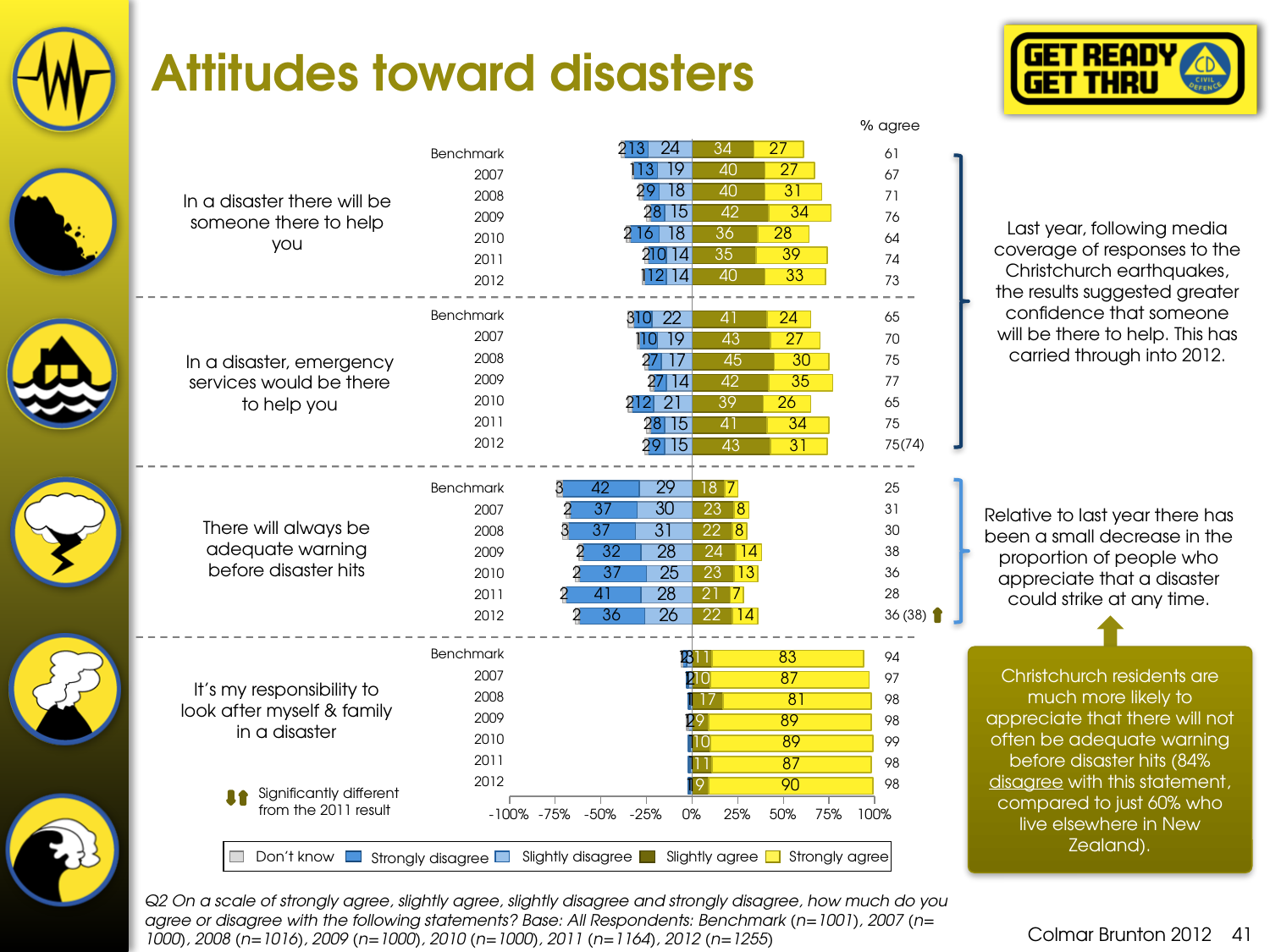

# Attitudes toward disasters
% agree

### Chart

| Category | Slightly agree | Strongly agree | Slightly disagree | Strongly disagree | Don't know |
|---|---|---|---|---|---|
Benchmark
2007
2008
2009
2010
2011
2012
61
67
71
76
64
74
73

In a disaster there will be someone there to help you
Last year, following media coverage of responses to the Christchurch earthquakes, the results suggested greater confidence that someone will be there to help. This has carried through into 2012.

Benchmark
2007
2008
2009
2010
2011
2012
65
70
75
77
65
75
75
In a disaster, emergency services would be there to help you
(74)

25
31
30
38
36
28
36
Benchmark
2007
2008
2009
2010
2011
2012

Relative to last year there has been a small decrease in the proportion of people who appreciate that a disaster could strike at any time.
There will always be adequate warning before disaster hits
(38)

Benchmark
2007
2008
2009
2010
2011
2012
94
97
98
98
99
98
98
Christchurch residents are much more likely to appreciate that there will not often be adequate warning before disaster hits (84% disagree with this statement, compared to just 60% who live elsewhere in New Zealand).
It’s my responsibility to look after myself & family in a disaster
Significantly different from the 2011 result

Don’t know
Slightly disagree
Slightly agree
Strongly agree

Strongly disagree

Q2 On a scale of strongly agree, slightly agree, slightly disagree and strongly disagree, how much do you agree or disagree with the following statements? Base: All Respondents: Benchmark (n=1001), 2007 (n= 1000), 2008 (n=1016), 2009 (n=1000), 2010 (n=1000), 2011 (n=1164), 2012 (n=1255)